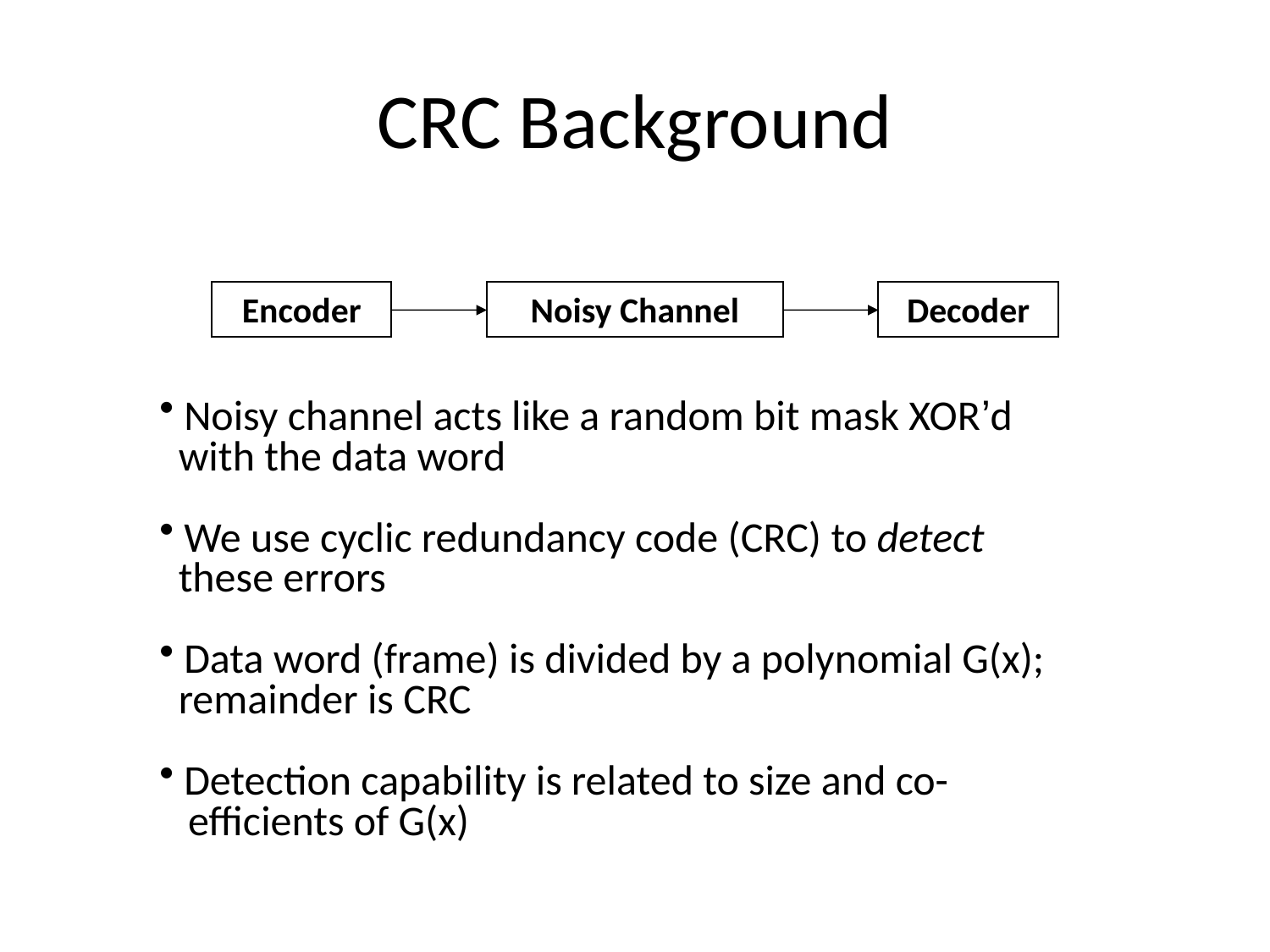

# CRC Background

Encoder
Noisy Channel
Decoder

 Noisy channel acts like a random bit mask XOR’d
  with the data word

 We use cyclic redundancy code (CRC) to detect
  these errors

 Data word (frame) is divided by a polynomial G(x);
  remainder is CRC

 Detection capability is related to size and co-
   efficients of G(x)